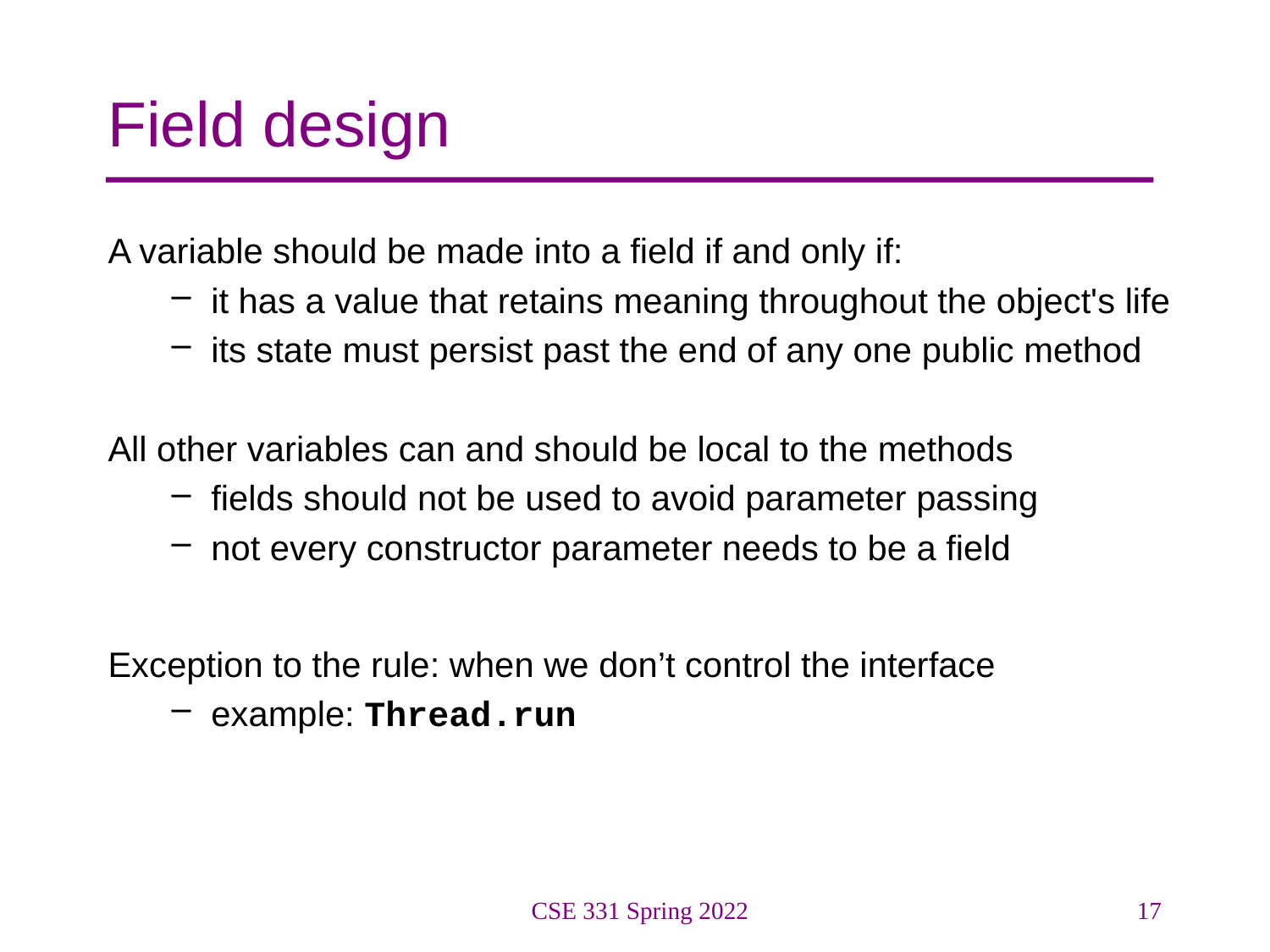

# Field design
A variable should be made into a field if and only if:
it has a value that retains meaning throughout the object's life
its state must persist past the end of any one public method

All other variables can and should be local to the methods
fields should not be used to avoid parameter passing
not every constructor parameter needs to be a field

Exception to the rule: when we don’t control the interface
example: Thread.run
CSE 331 Spring 2022

17